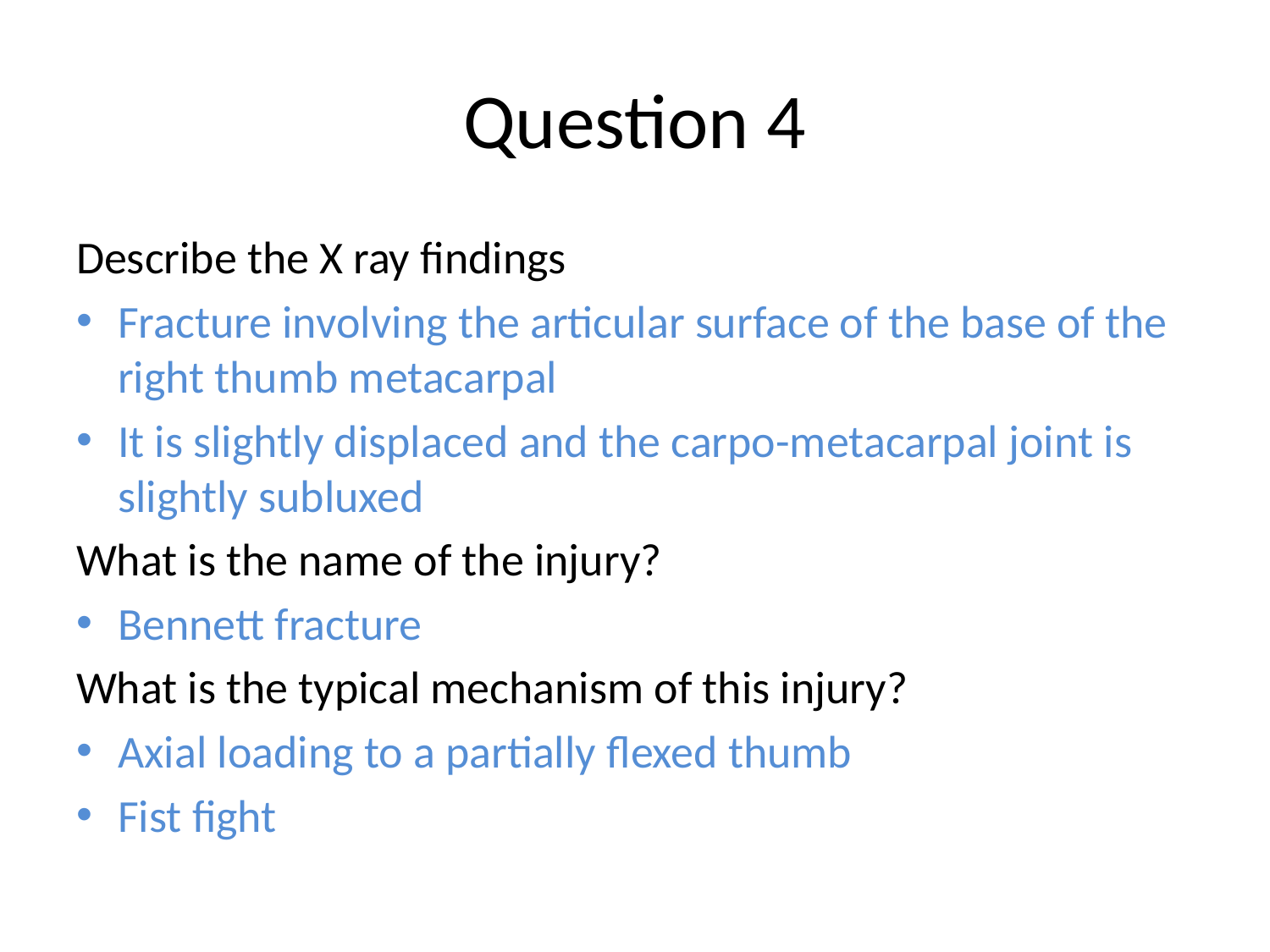

# Question 4
Describe the X ray findings
Fracture involving the articular surface of the base of the right thumb metacarpal
It is slightly displaced and the carpo-metacarpal joint is slightly subluxed
What is the name of the injury?
Bennett fracture
What is the typical mechanism of this injury?
Axial loading to a partially flexed thumb
Fist fight